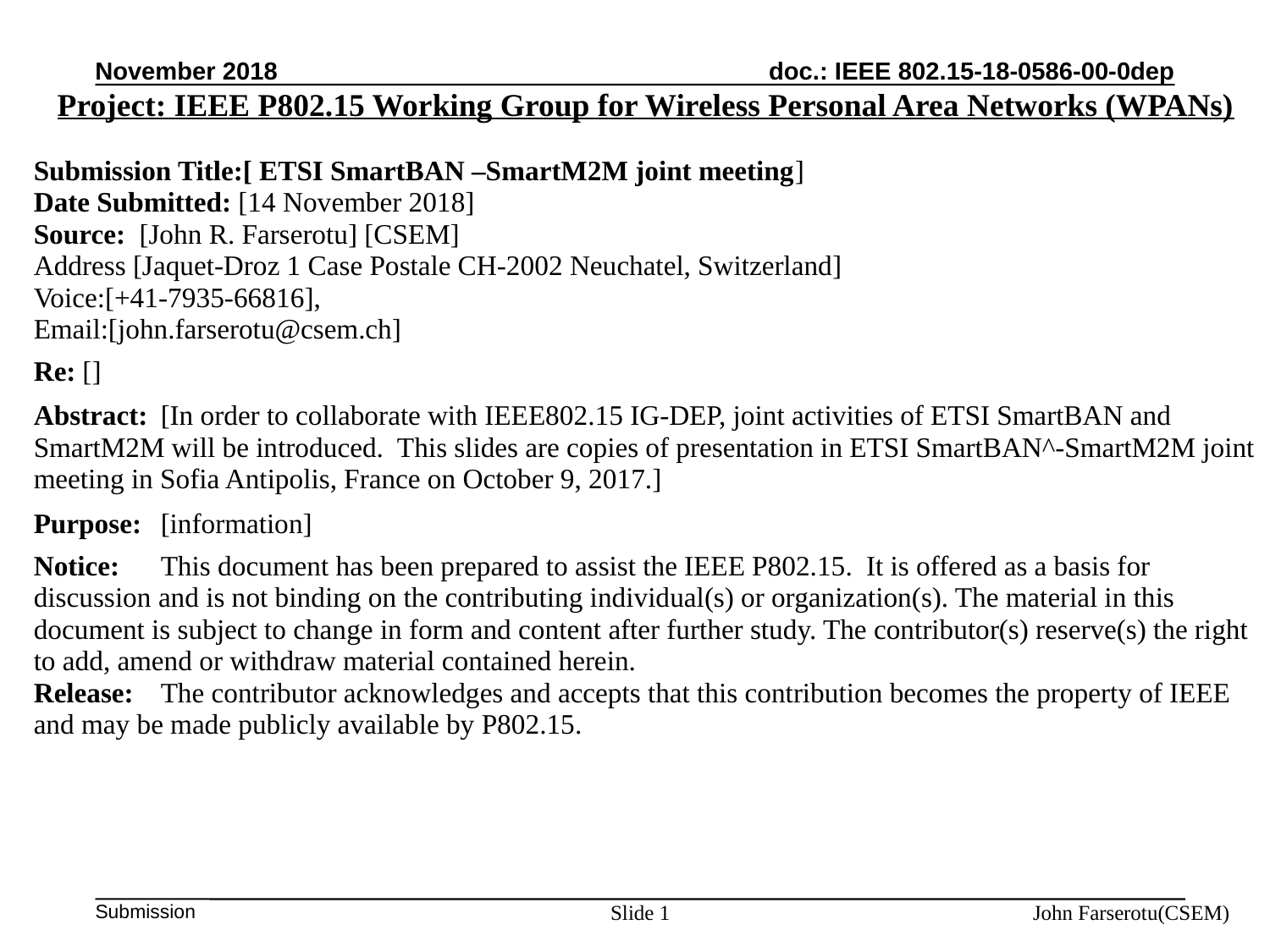

November 2018
Project: IEEE P802.15 Working Group for Wireless Personal Area Networks (WPANs)

Submission Title:[ ETSI SmartBAN –SmartM2M joint meeting]
Date Submitted: [14 November 2018]
Source:  [John R. Farserotu] [CSEM]
Address [Jaquet-Droz 1 Case Postale CH-2002 Neuchatel, Switzerland]
Voice:[+41-7935-66816],
Email:[john.farserotu@csem.ch]
Re: []
Abstract:	[In order to collaborate with IEEE802.15 IG-DEP, joint activities of ETSI SmartBAN and SmartM2M will be introduced.  This slides are copies of presentation in ETSI SmartBAN^-SmartM2M joint meeting in Sofia Antipolis, France on October 9, 2017.]
Purpose:	[information]
Notice:	This document has been prepared to assist the IEEE P802.15.  It is offered as a basis for discussion and is not binding on the contributing individual(s) or organization(s). The material in this document is subject to change in form and content after further study. The contributor(s) reserve(s) the right to add, amend or withdraw material contained herein.
Release:	The contributor acknowledges and accepts that this contribution becomes the property of IEEE and may be made publicly available by P802.15.
John Farserotu(CSEM)
Slide 1